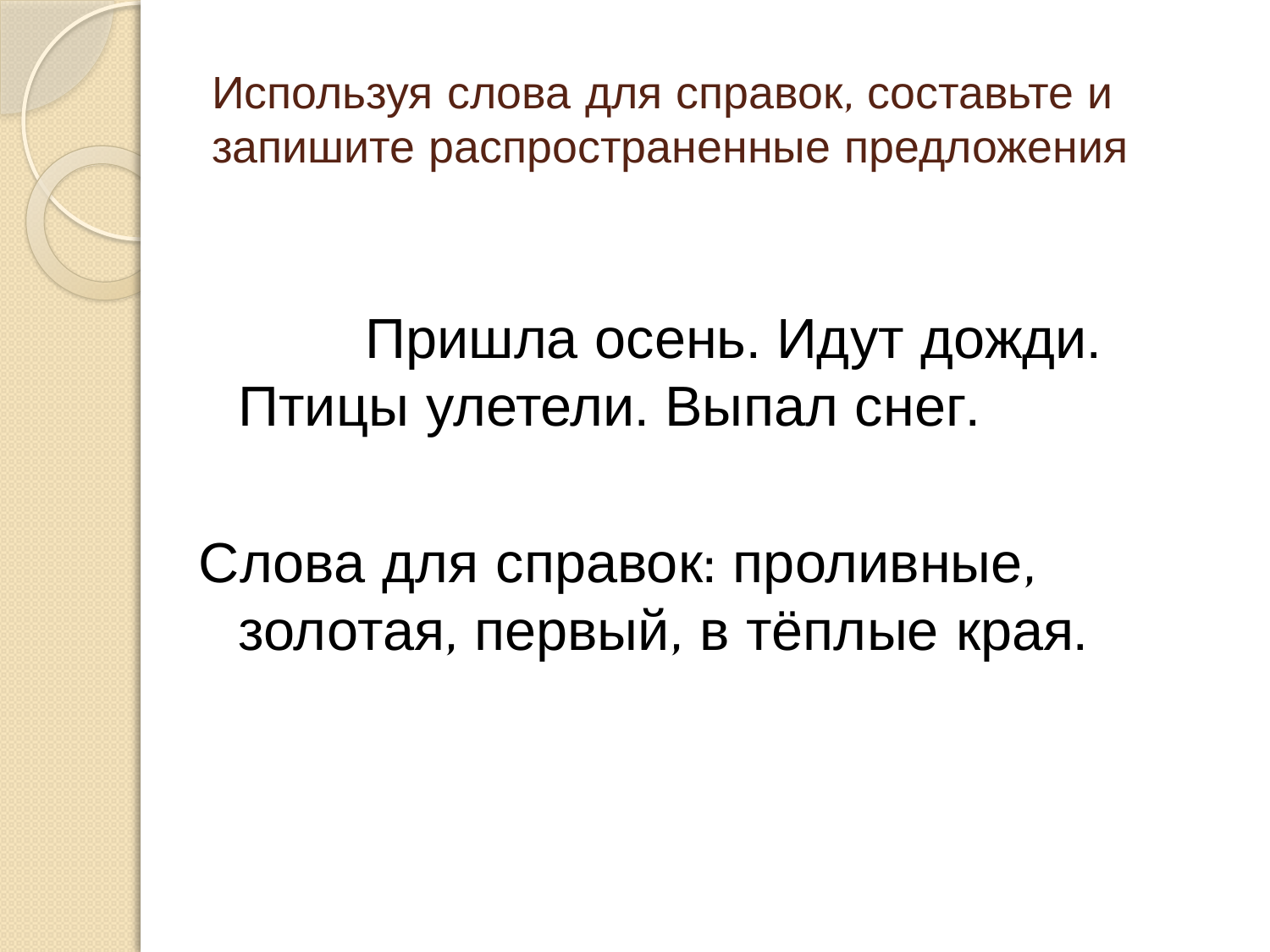

# Используя слова для справок, составьте и запишите распространенные предложения
		Пришла осень. Идут дожди. Птицы улетели. Выпал снег.

Слова для справок: проливные, золотая, первый, в тёплые края.